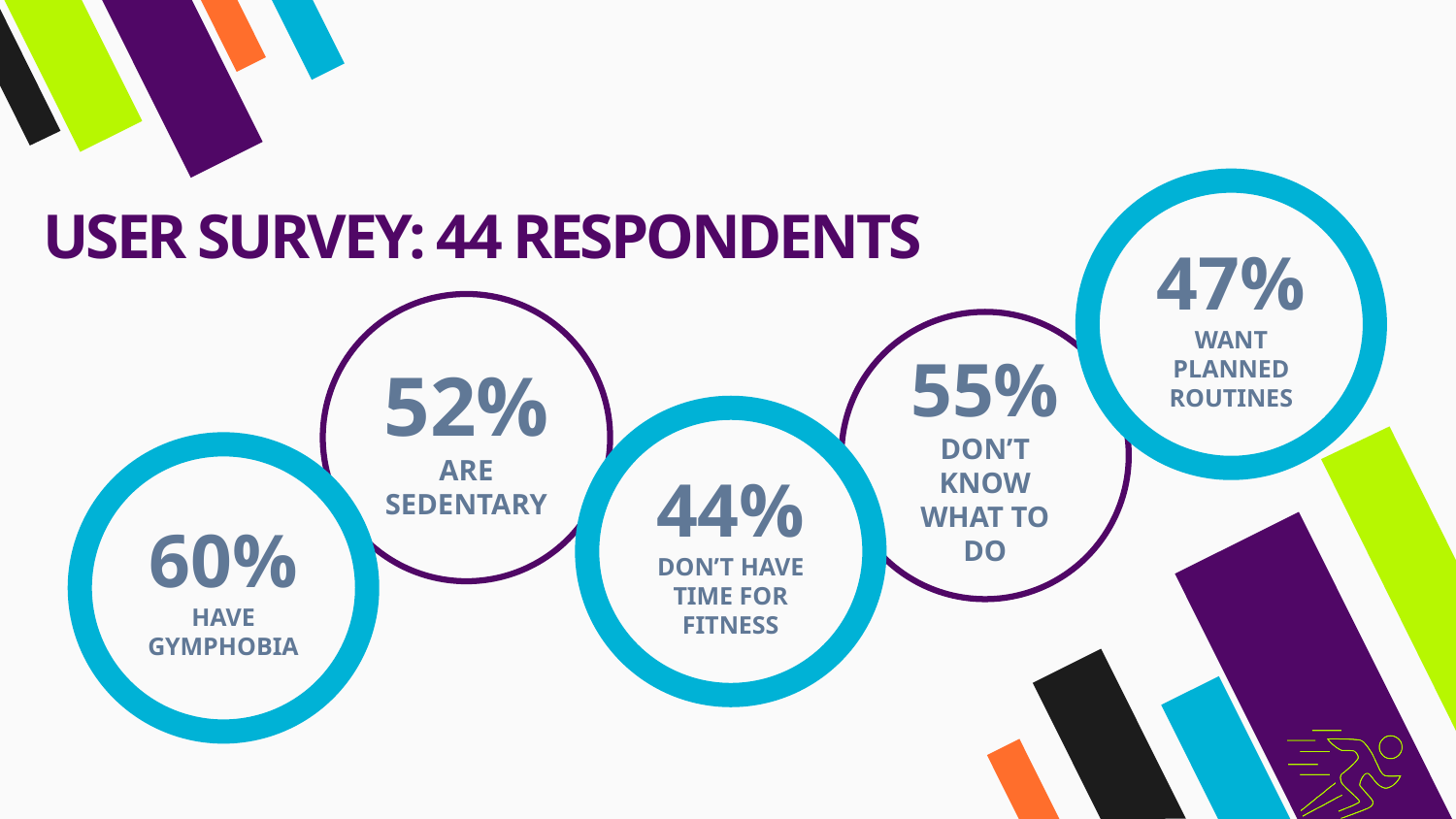

# USER SURVEY: 44 RESPONDENTS
47% WANT PLANNED ROUTINES
52%
ARE SEDENTARY
55% DON’T KNOW WHAT TO DO
44% DON’T HAVE TIME FOR FITNESS
60% HAVE GYMPHOBIA